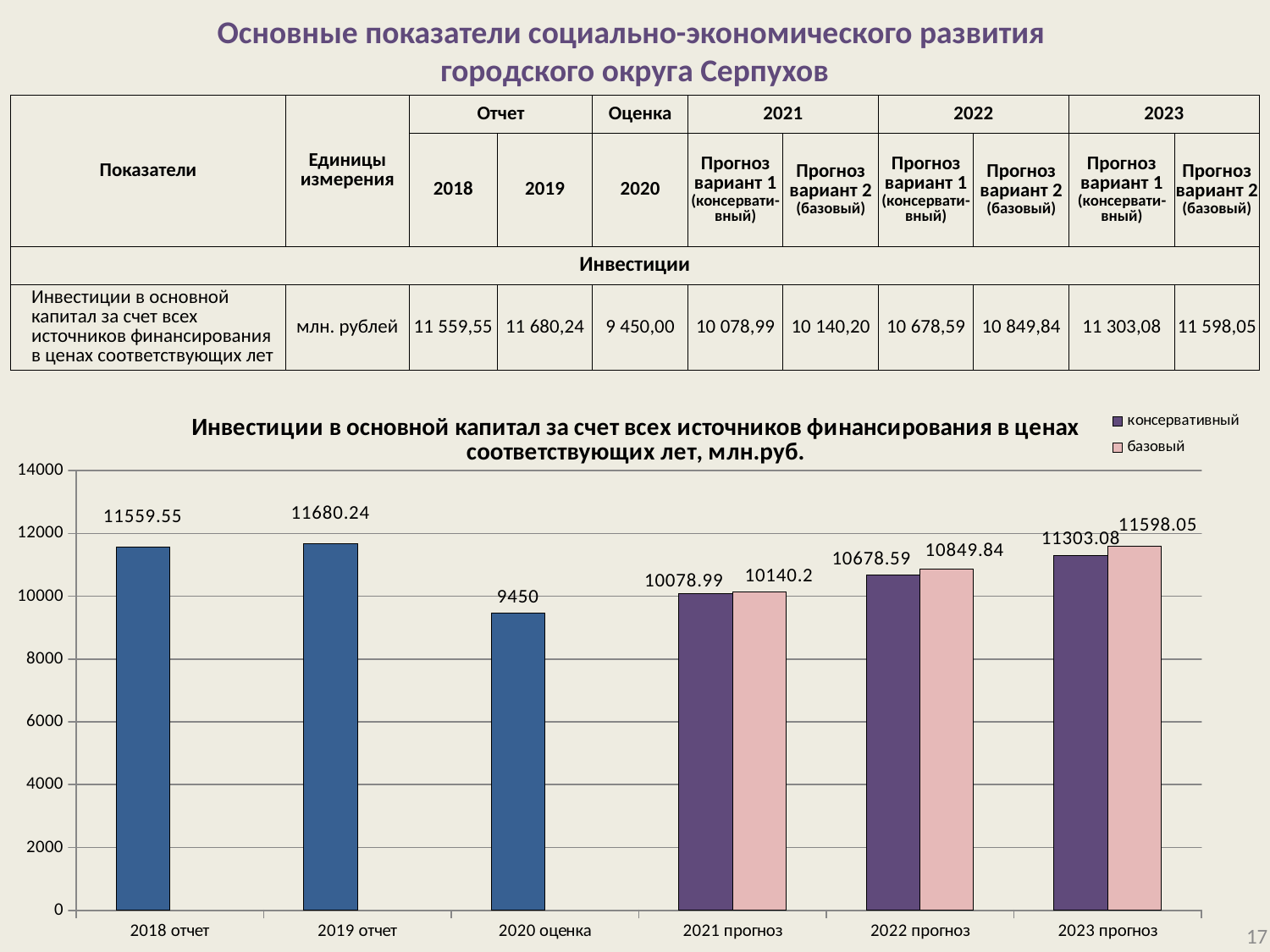

# Основные показатели социально-экономического развития городского округа Серпухов
| Показатели | Единицы измерения | Отчет |  | Оценка | 2021 |  | 2022 |  | 2023 |  |
| --- | --- | --- | --- | --- | --- | --- | --- | --- | --- | --- |
|  |  | 2018 | 2019 | 2020 | Прогноз вариант 1 (консервати-вный) | Прогноз вариант 2 (базовый) | Прогноз вариант 1 (консервати-вный) | Прогноз вариант 2 (базовый) | Прогноз вариант 1 (консервати-вный) | Прогноз вариант 2 (базовый) |
| Инвестиции |  |  |  |  |  |  |  |  |  |  |
| Инвестиции в основной капитал за счет всех источников финансирования в ценах соответствующих лет | млн. рублей | 11 559,55 | 11 680,24 | 9 450,00 | 10 078,99 | 10 140,20 | 10 678,59 | 10 849,84 | 11 303,08 | 11 598,05 |

### Chart: Инвестиции в основной капитал за счет всех источников финансирования в ценах соответствующих лет, млн.руб.

| Category | консервативный | базовый |
|---|---|---|
| 2018 отчет | 11559.55 | None |
| 2019 отчет | 11680.24 | None |
| 2020 оценка | 9450.0 | None |
| 2021 прогноз | 10078.99 | 10140.2 |
| 2022 прогноз | 10678.59 | 10849.84 |
| 2023 прогноз | 11303.08 | 11598.05 |
17